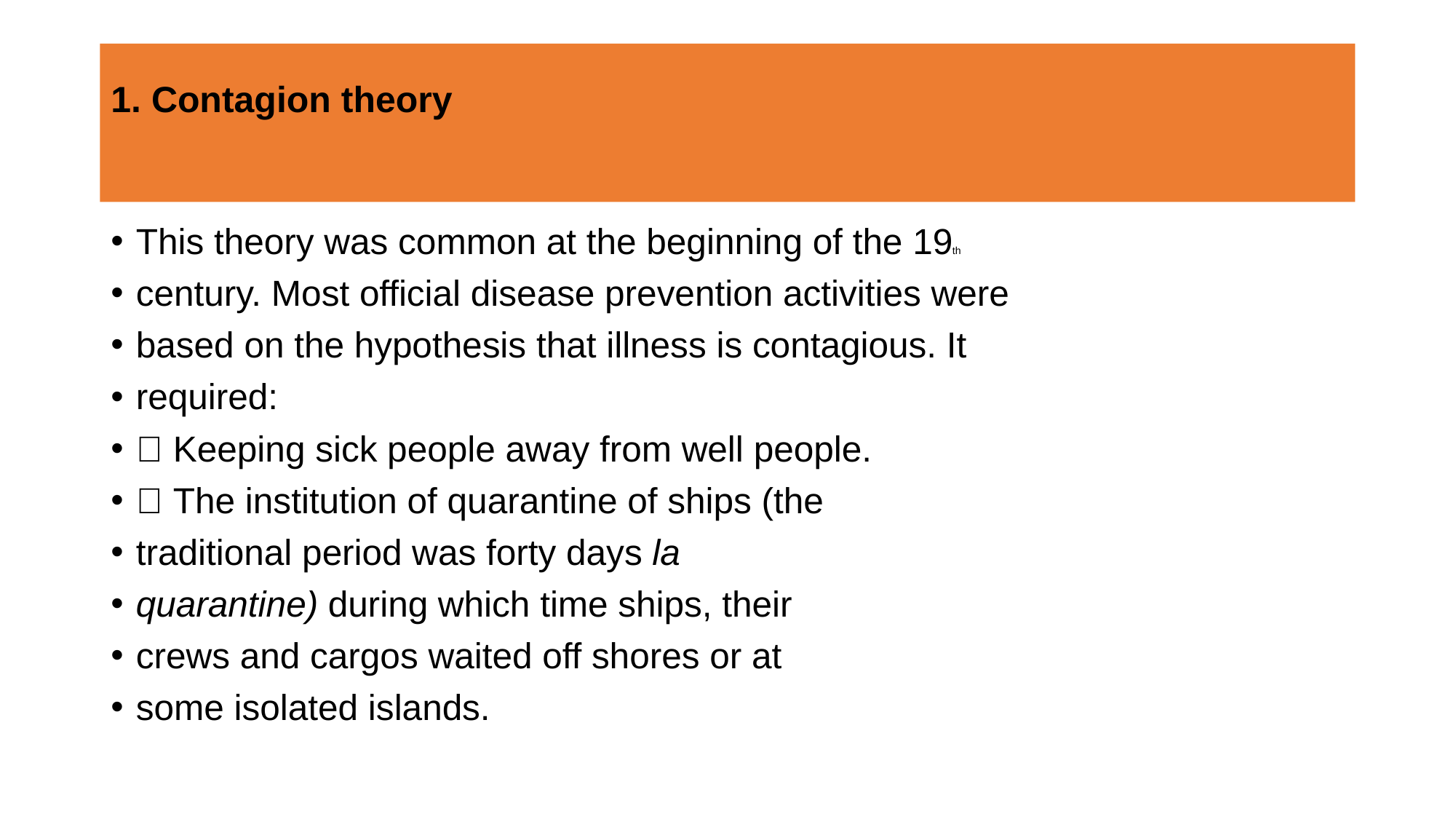

# 1. Contagion theory
This theory was common at the beginning of the 19th
century. Most official disease prevention activities were
based on the hypothesis that illness is contagious. It
required:
􀂾 Keeping sick people away from well people.
􀂾 The institution of quarantine of ships (the
traditional period was forty days la
quarantine) during which time ships, their
crews and cargos waited off shores or at
some isolated islands.